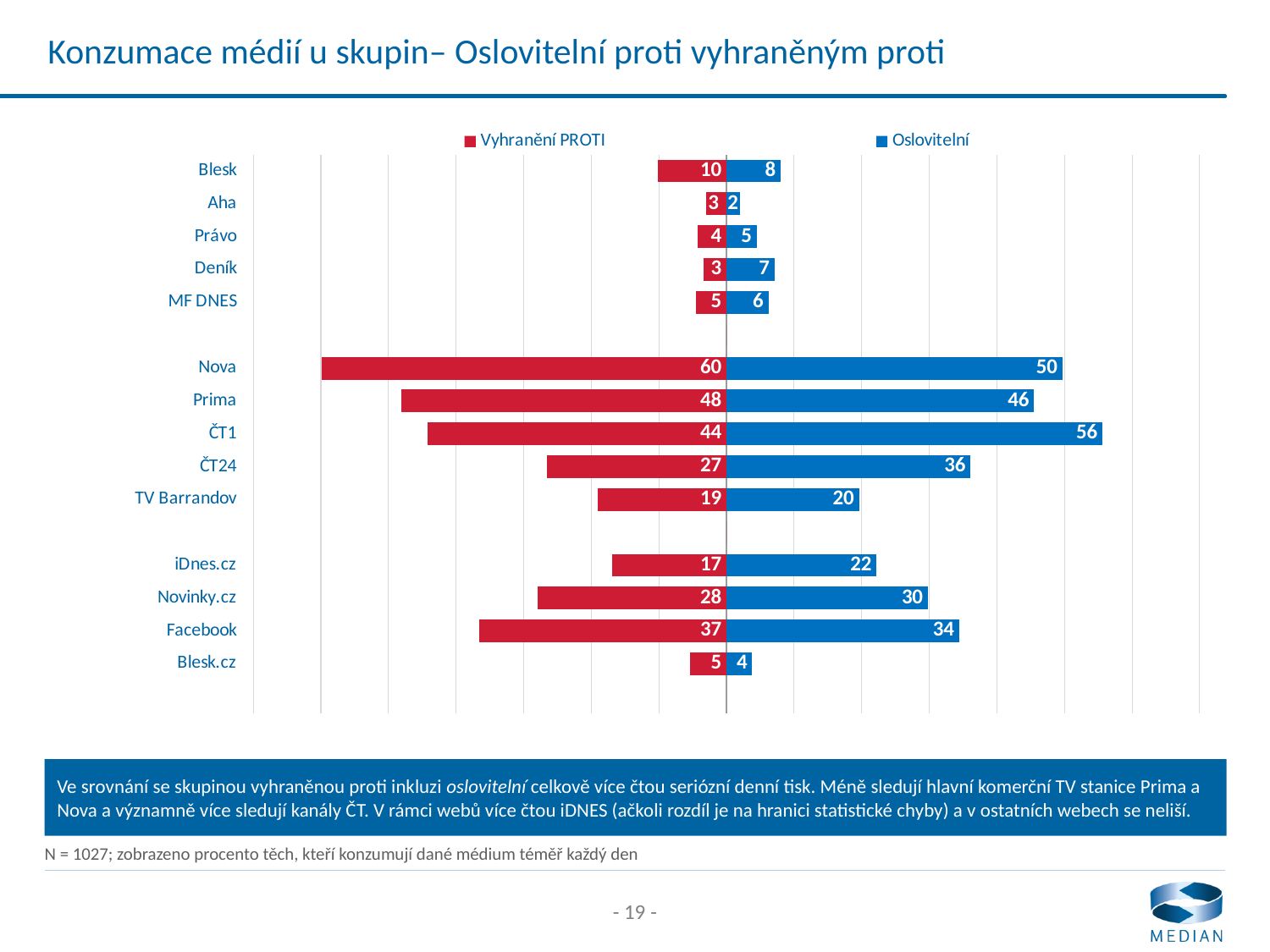

# Konzumace médií u skupin– Oslovitelní proti vyhraněným proti

### Chart

| Category | Vyhranění PROTI | Oslovitelní |
|---|---|---|
| Blesk  | -10.2 | 8.0 |
| Aha  | -3.0 | 2.0 |
| Právo  | -4.3 | 4.5 |
| Deník  | -3.4 | 7.1 |
| MF DNES  | -4.5 | 6.2 |
|  | 0.0 | None |
| Nova  | -59.9 | 49.7 |
| Prima  | -48.1 | 45.5 |
| ČT1  | -44.2 | 55.6 |
| ČT24  | -26.6 | 36.1 |
| TV Barrandov  | -19.0 | 19.6 |
|  | 0.0 | None |
| iDnes.cz  | -16.9 | 22.2 |
| Novinky.cz  | -28.0 | 29.8 |
| Facebook  | -36.6 | 34.4 |
| Blesk.cz  | -5.4 | 3.8 |
Ve srovnání se skupinou vyhraněnou proti inkluzi oslovitelní celkově více čtou seriózní denní tisk. Méně sledují hlavní komerční TV stanice Prima a Nova a významně více sledují kanály ČT. V rámci webů více čtou iDNES (ačkoli rozdíl je na hranici statistické chyby) a v ostatních webech se neliší.
N = 1027; zobrazeno procento těch, kteří konzumují dané médium téměř každý den